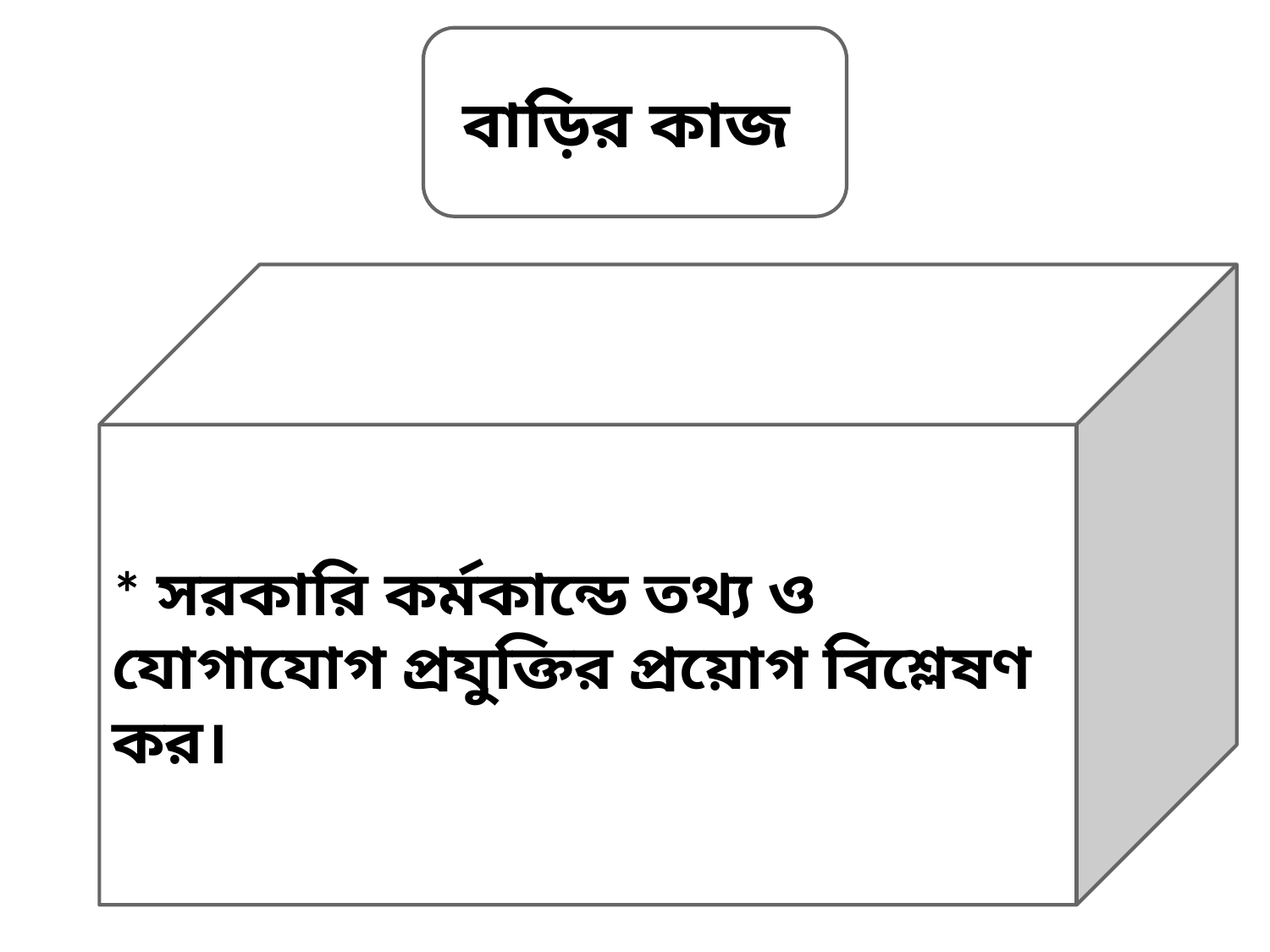

বাড়ির কাজ
* সরকারি কর্মকান্ডে তথ্য ও যোগাযোগ প্রযুক্তির প্রয়োগ বিশ্লেষণ কর।